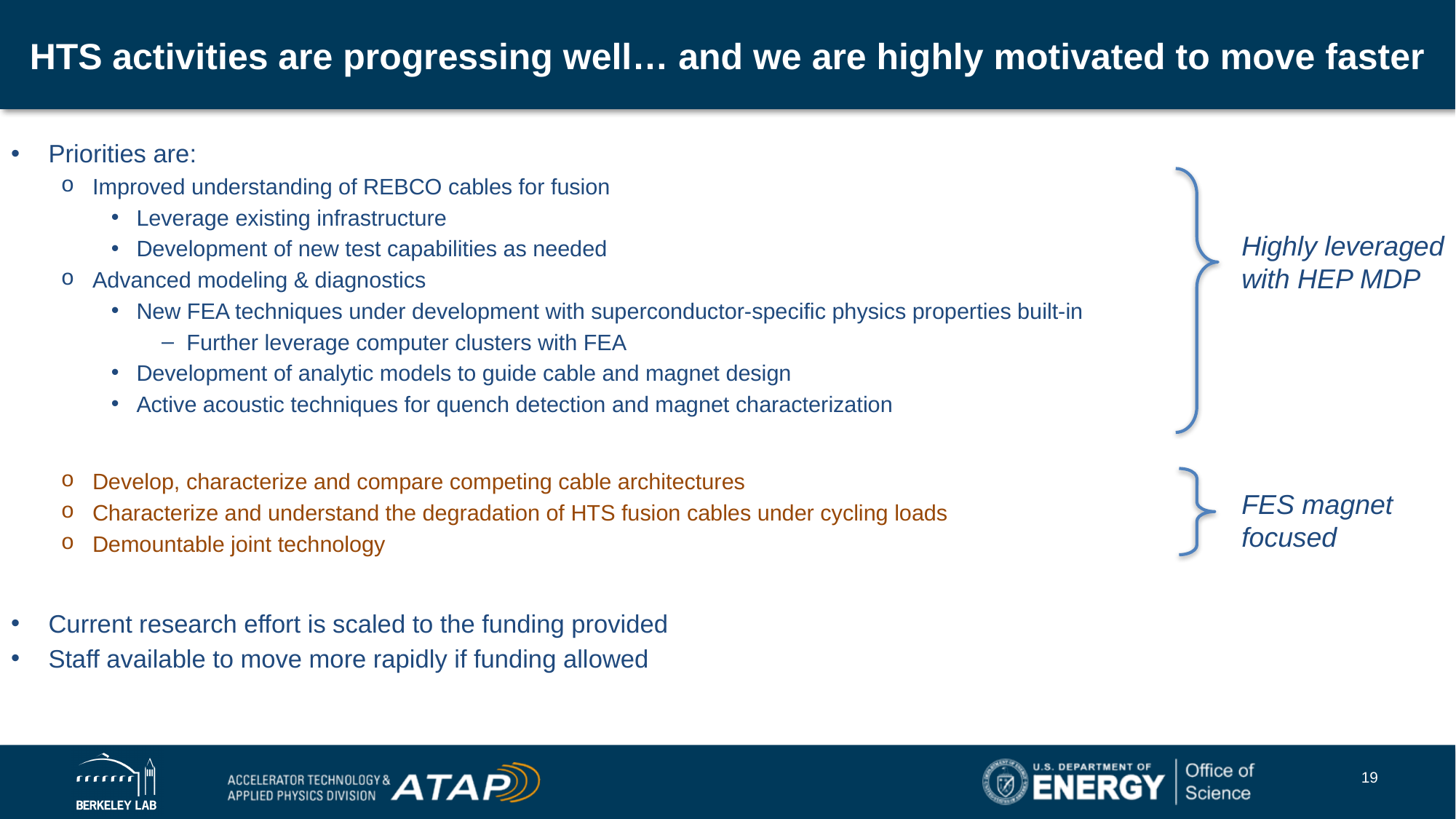

# HTS activities are progressing well… and we are highly motivated to move faster
Priorities are:
Improved understanding of REBCO cables for fusion
Leverage existing infrastructure
Development of new test capabilities as needed
Advanced modeling & diagnostics
New FEA techniques under development with superconductor-specific physics properties built-in
Further leverage computer clusters with FEA
Development of analytic models to guide cable and magnet design
Active acoustic techniques for quench detection and magnet characterization

Develop, characterize and compare competing cable architectures
Characterize and understand the degradation of HTS fusion cables under cycling loads
Demountable joint technology

Current research effort is scaled to the funding provided
Staff available to move more rapidly if funding allowed

Highly leveraged with HEP MDP

FES magnet focused
19